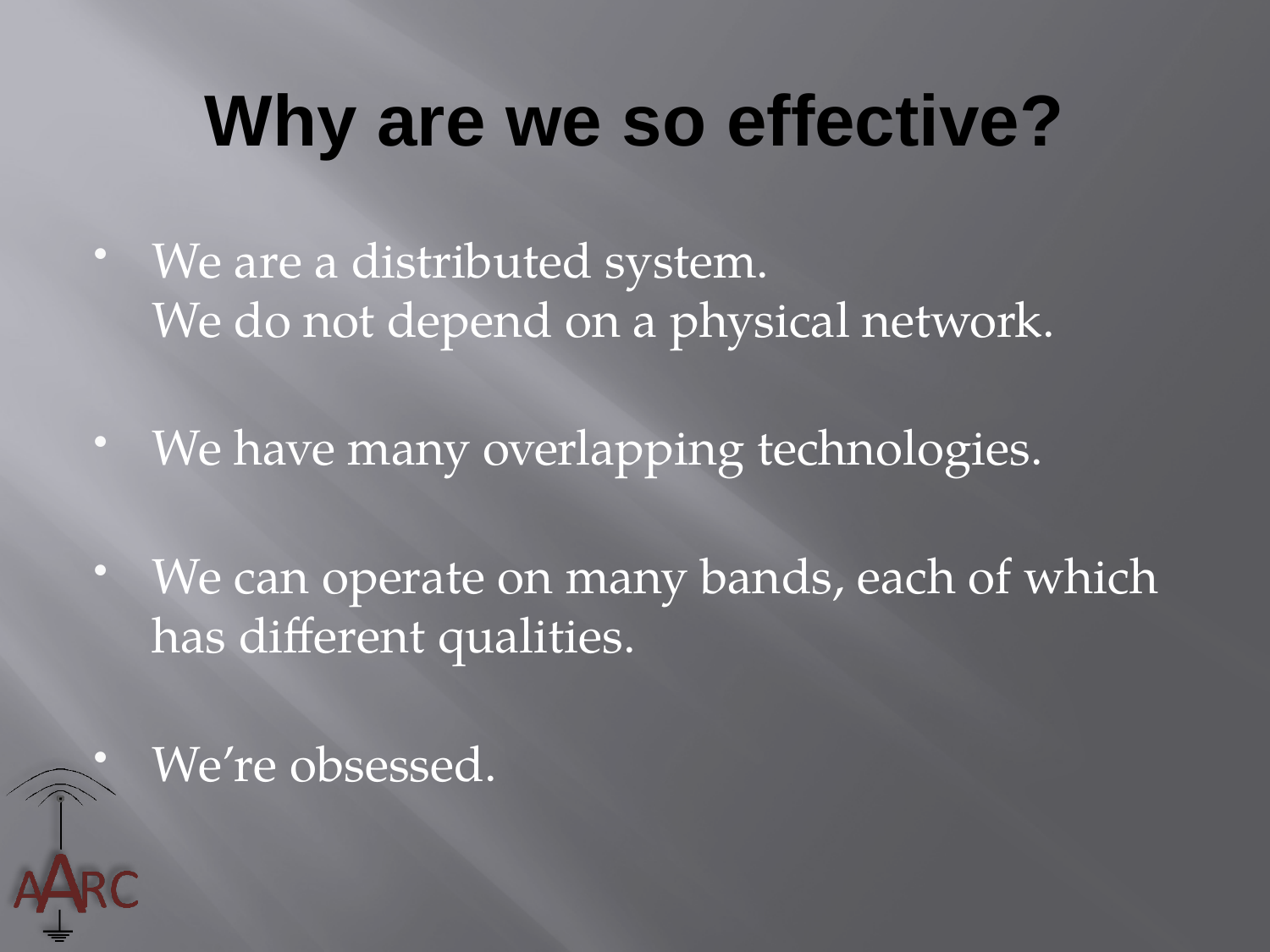

# Why are we so effective?
We are a distributed system.
We do not depend on a physical network.
We have many overlapping technologies.
We can operate on many bands, each of which has different qualities.
We’re obsessed.